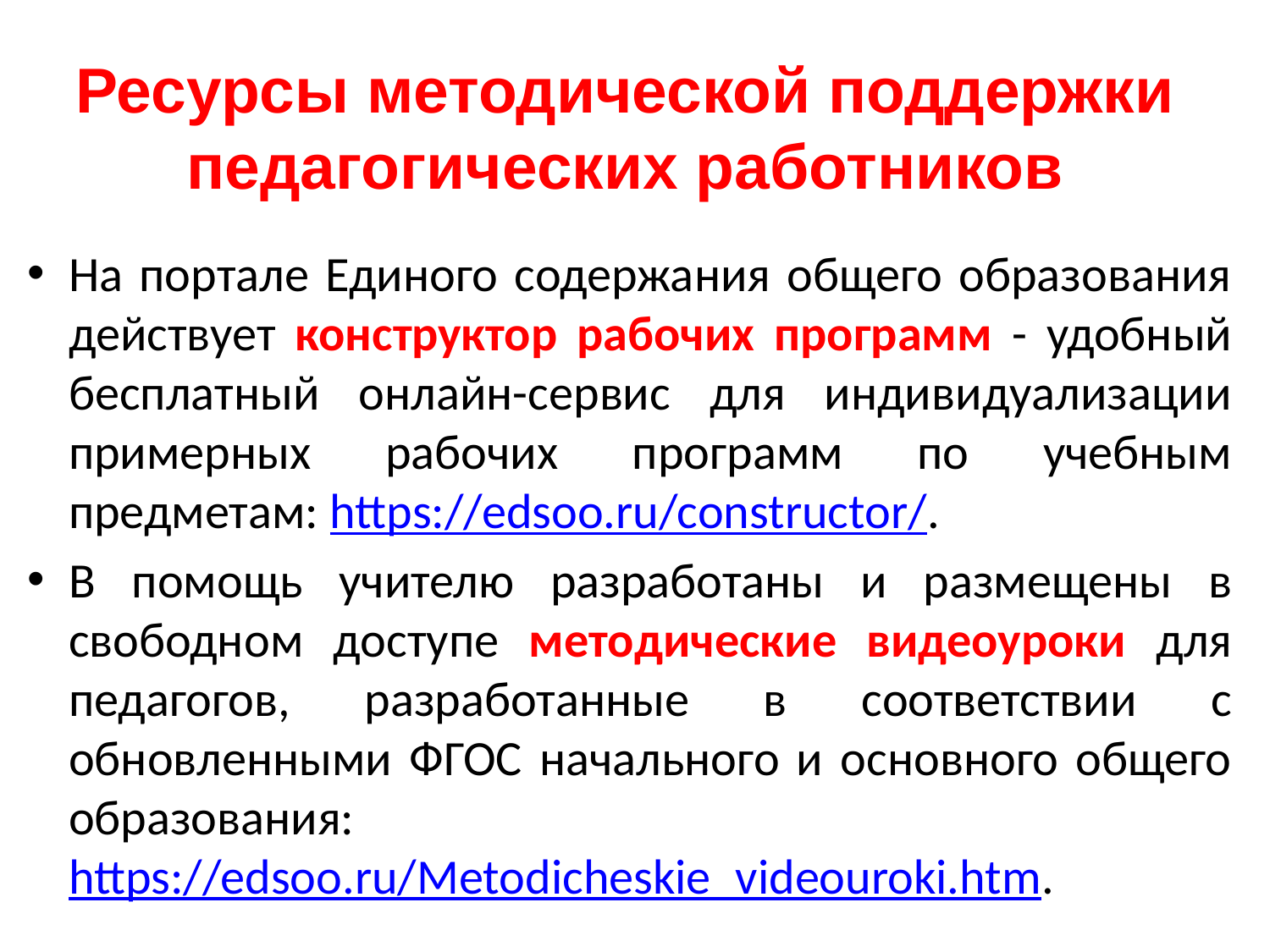

# Ресурсы методической поддержки педагогических работников
На портале Единого содержания общего образования действует конструктор рабочих программ - удобный бесплатный онлайн-сервис для индивидуализации примерных рабочих программ по учебным предметам: https://edsoo.ru/constructor/.
В помощь учителю разработаны и размещены в свободном доступе методические видеоуроки для педагогов, разработанные в соответствии с обновленными ФГОС начального и основного общего образования: https://edsoo.ru/Metodicheskie_videouroki.htm.